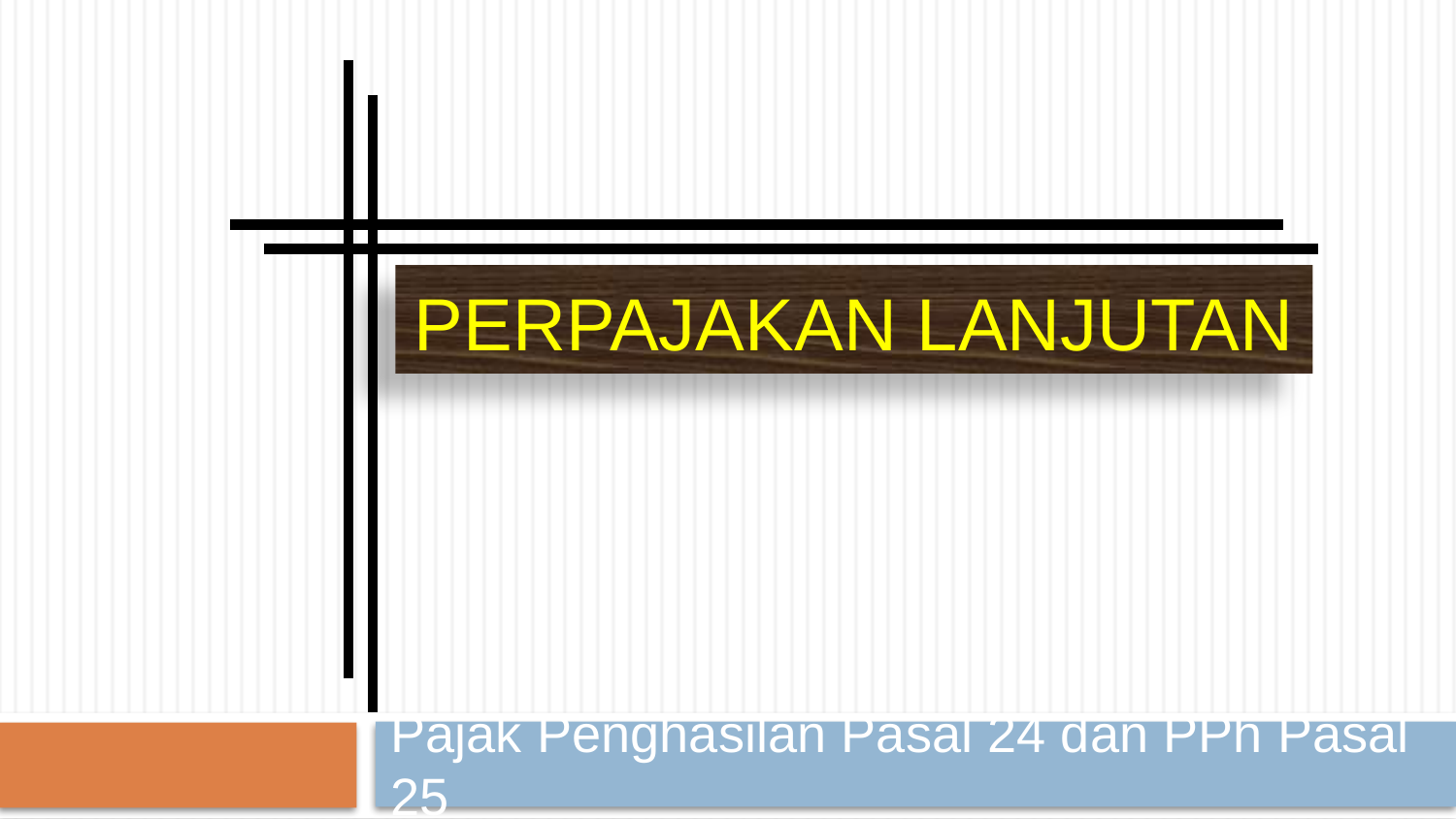

# Perpajakan lanjutan
Pajak Penghasilan Pasal 24 dan PPh Pasal 25